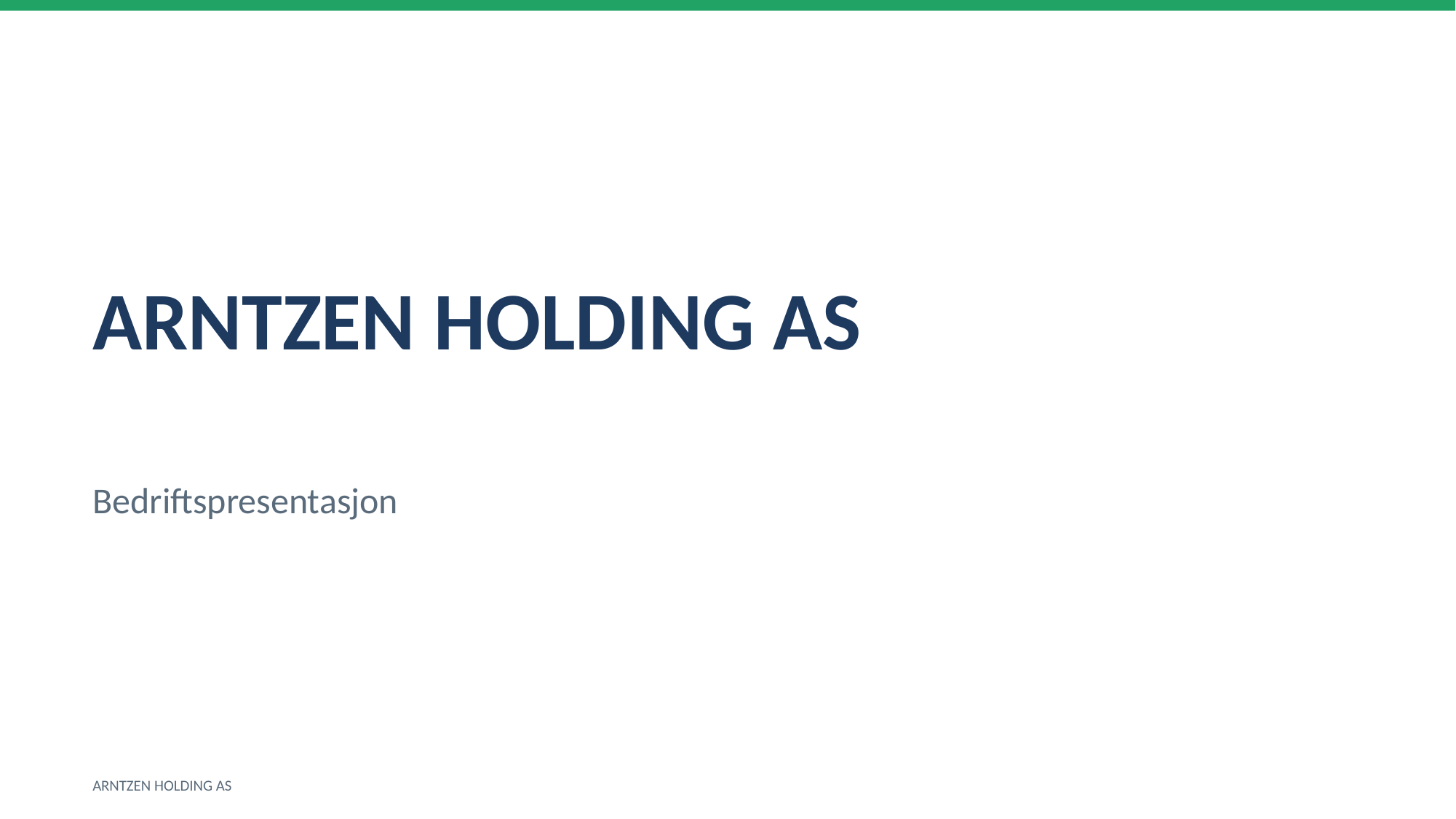

ARNTZEN HOLDING AS
Bedriftspresentasjon
ARNTZEN HOLDING AS